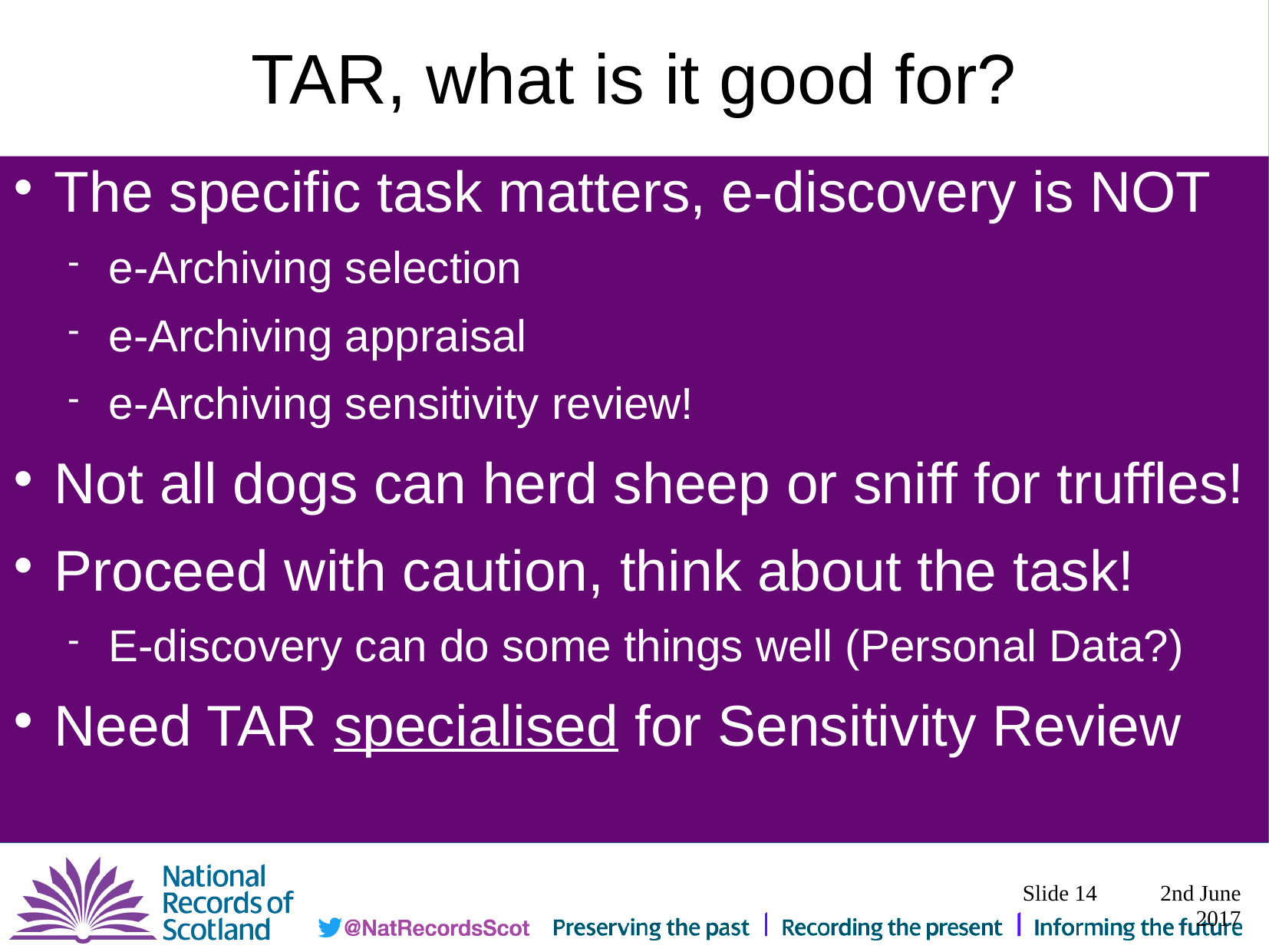

# TAR, what is it good for?
The specific task matters, e-discovery is NOT
e-Archiving selection
e-Archiving appraisal
e-Archiving sensitivity review!
Not all dogs can herd sheep or sniff for truffles!
Proceed with caution, think about the task!
E-discovery can do some things well (Personal Data?)
Need TAR specialised for Sensitivity Review
Slide 14
  2nd June 2017